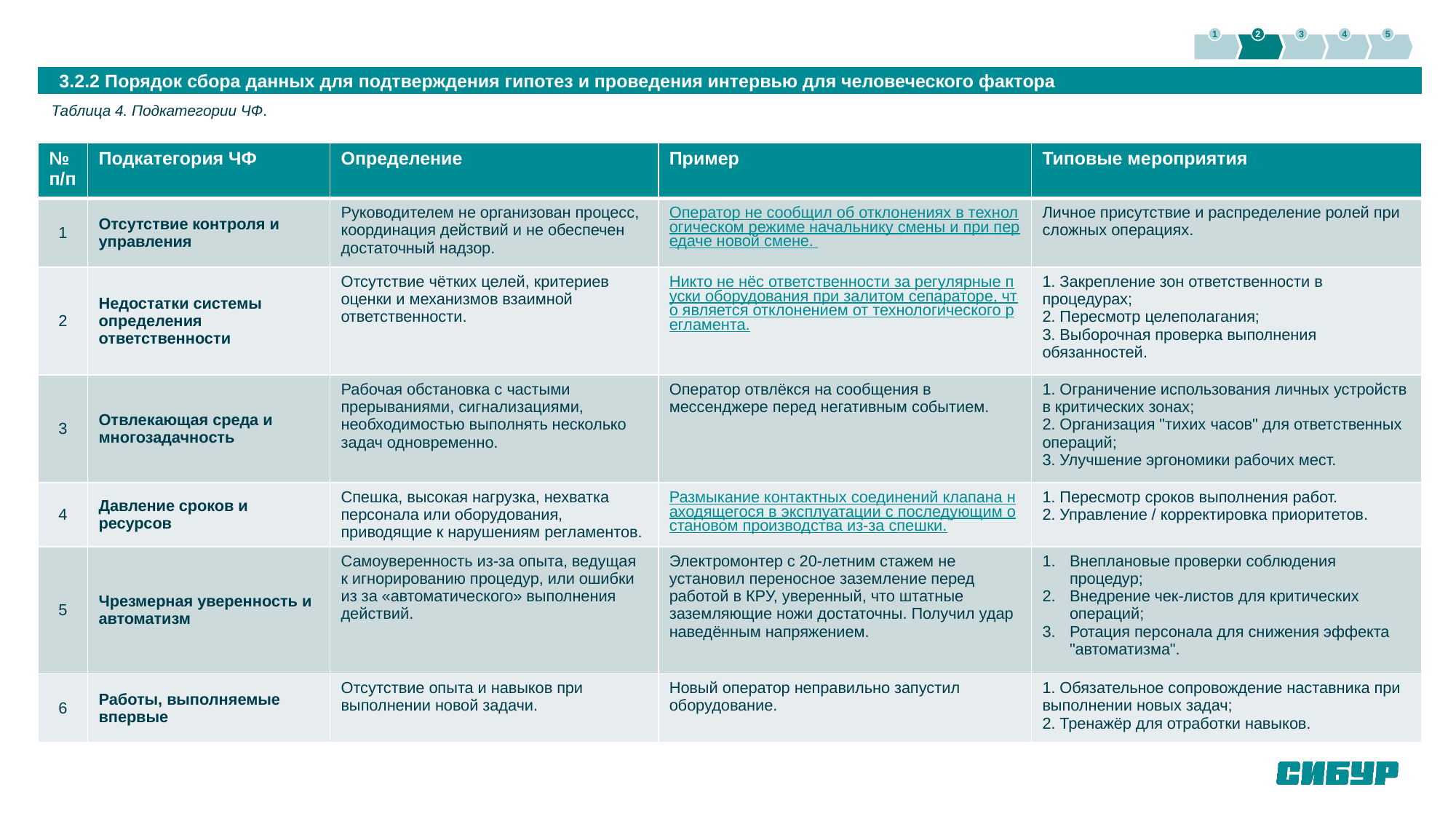

1
2
3
4
5

  3.2.2 Порядок сбора данных для подтверждения гипотез и проведения интервью для человеческого фактора
Таблица 4. Подкатегории ЧФ.
| № п/п | Подкатегория ЧФ | Определение | Пример | Типовые мероприятия |
| --- | --- | --- | --- | --- |
| 1 | Отсутствие контроля и управления | Руководителем не организован процесс, координация действий и не обеспечен достаточный надзор. | Оператор не сообщил об отклонениях в технологическом режиме начальнику смены и при передаче новой смене. | Личное присутствие и распределение ролей при сложных операциях. |
| 2 | Недостатки системы определения ответственности | Отсутствие чётких целей, критериев оценки и механизмов взаимной ответственности. | Никто не нёс ответственности за регулярные пуски оборудования при залитом сепараторе, что является отклонением от технологического регламента. | 1. Закрепление зон ответственности в процедурах; 2. Пересмотр целеполагания; 3. Выборочная проверка выполнения обязанностей. |
| 3 | Отвлекающая среда и многозадачность | Рабочая обстановка с частыми прерываниями, сигнализациями, необходимостью выполнять несколько задач одновременно. | Оператор отвлёкся на сообщения в мессенджере перед негативным событием. | 1. Ограничение использования личных устройств в критических зонах; 2. Организация "тихих часов" для ответственных операций; 3. Улучшение эргономики рабочих мест. |
| 4 | Давление сроков и ресурсов | Спешка, высокая нагрузка, нехватка персонала или оборудования, приводящие к нарушениям регламентов. | Размыкание контактных соединений клапана находящегося в эксплуатации с последующим остановом производства из-за спешки. | 1. Пересмотр сроков выполнения работ. 2. Управление / корректировка приоритетов. |
| 5 | Чрезмерная уверенность и автоматизм | Самоуверенность из-за опыта, ведущая к игнорированию процедур, или ошибки из за «автоматического» выполнения действий. | Электромонтер с 20-летним стажем не установил переносное заземление перед работой в КРУ, уверенный, что штатные заземляющие ножи достаточны. Получил удар наведённым напряжением. | Внеплановые проверки соблюдения процедур; Внедрение чек-листов для критических операций; Ротация персонала для снижения эффекта "автоматизма". |
| 6 | Работы, выполняемые впервые | Отсутствие опыта и навыков при выполнении новой задачи. | Новый оператор неправильно запустил оборудование. | 1. Обязательное сопровождение наставника при выполнении новых задач; 2. Тренажёр для отработки навыков. |